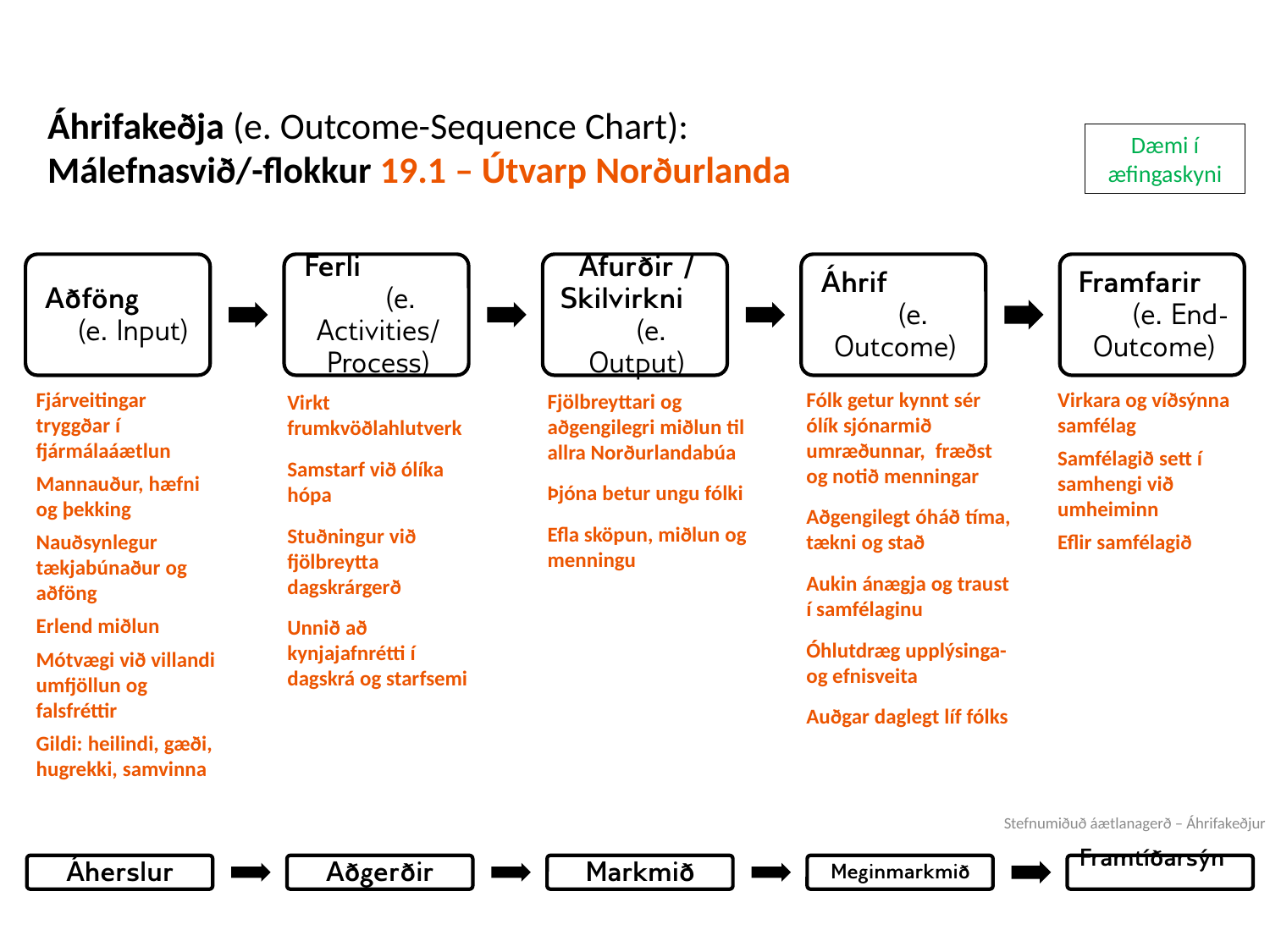

Áhrifakeðja (e. Outcome-Sequence Chart):
Málefnasvið/-flokkur 19.1 – Útvarp Norðurlanda
Dæmi í æfingaskyni
Aðföng          (e. Input)

Ferli                (e. Activities/ Process)

Afurðir / Skilvirkni       (e. Output)

Áhrif              (e. Outcome)

Framfarir          (e. End-Outcome)
Fjárveitingar tryggðar í fjármálaáætlun
Mannauður, hæfni og þekking
Nauðsynlegur tækjabúnaður og aðföng
Erlend miðlun
Mótvægi við villandi umfjöllun og falsfréttir
Gildi: heilindi, gæði, hugrekki, samvinna
Fólk getur kynnt sér ólík sjónarmið umræðunnar,  fræðst og notið menningar
Aðgengilegt óháð tíma, tækni og stað
Aukin ánægja og traust í samfélaginu
Óhlutdræg upplýsinga- og efnisveita
Auðgar daglegt líf fólks
Virkara og víðsýnna samfélag
Samfélagið sett í samhengi við umheiminn
Eflir samfélagið
Fjölbreyttari og aðgengilegri miðlun til allra Norðurlandabúa
Þjóna betur ungu fólki
Efla sköpun, miðlun og menningu

Virkt frumkvöðlahlutverk
Samstarf við ólíka hópa
Stuðningur við fjölbreytta dagskrárgerð
Unnið að kynjajafnrétti í dagskrá og starfsemi
Stefnumiðuð áætlanagerð – Áhrifakeðjur
Áherslur

Aðgerðir

Markmið

Meginmarkmið

Framtíðarsýn